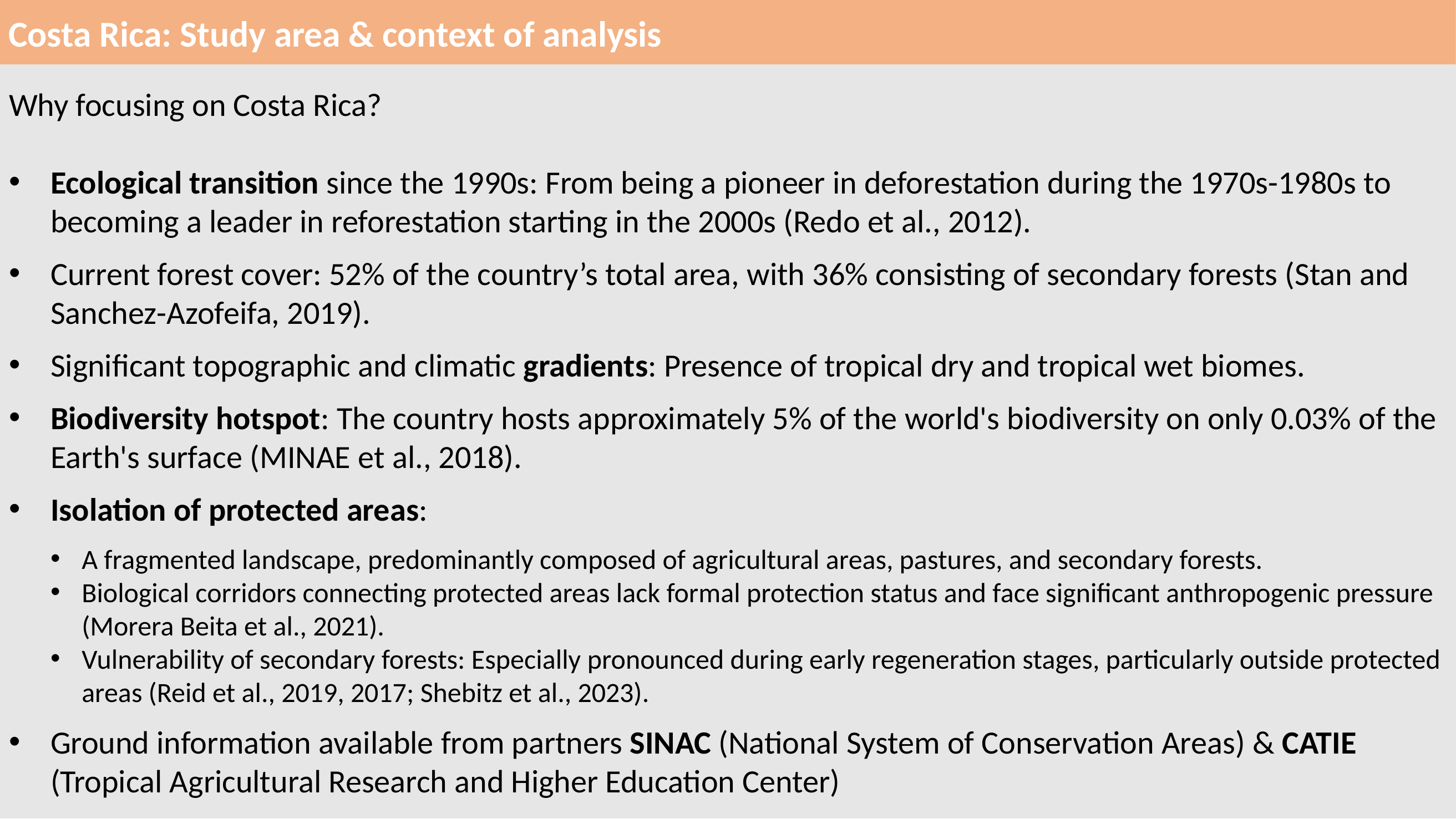

Costa Rica: Study area & context of analysis
Why focusing on Costa Rica?

Ecological transition since the 1990s: From being a pioneer in deforestation during the 1970s-1980s to becoming a leader in reforestation starting in the 2000s (Redo et al., 2012).
Current forest cover: 52% of the country’s total area, with 36% consisting of secondary forests (Stan and Sanchez-Azofeifa, 2019).
Significant topographic and climatic gradients: Presence of tropical dry and tropical wet biomes.
Biodiversity hotspot: The country hosts approximately 5% of the world's biodiversity on only 0.03% of the Earth's surface (MINAE et al., 2018).
Isolation of protected areas:
A fragmented landscape, predominantly composed of agricultural areas, pastures, and secondary forests.
Biological corridors connecting protected areas lack formal protection status and face significant anthropogenic pressure (Morera Beita et al., 2021).
Vulnerability of secondary forests: Especially pronounced during early regeneration stages, particularly outside protected areas (Reid et al., 2019, 2017; Shebitz et al., 2023).
Ground information available from partners SINAC (National System of Conservation Areas) & CATIE (Tropical Agricultural Research and Higher Education Center)